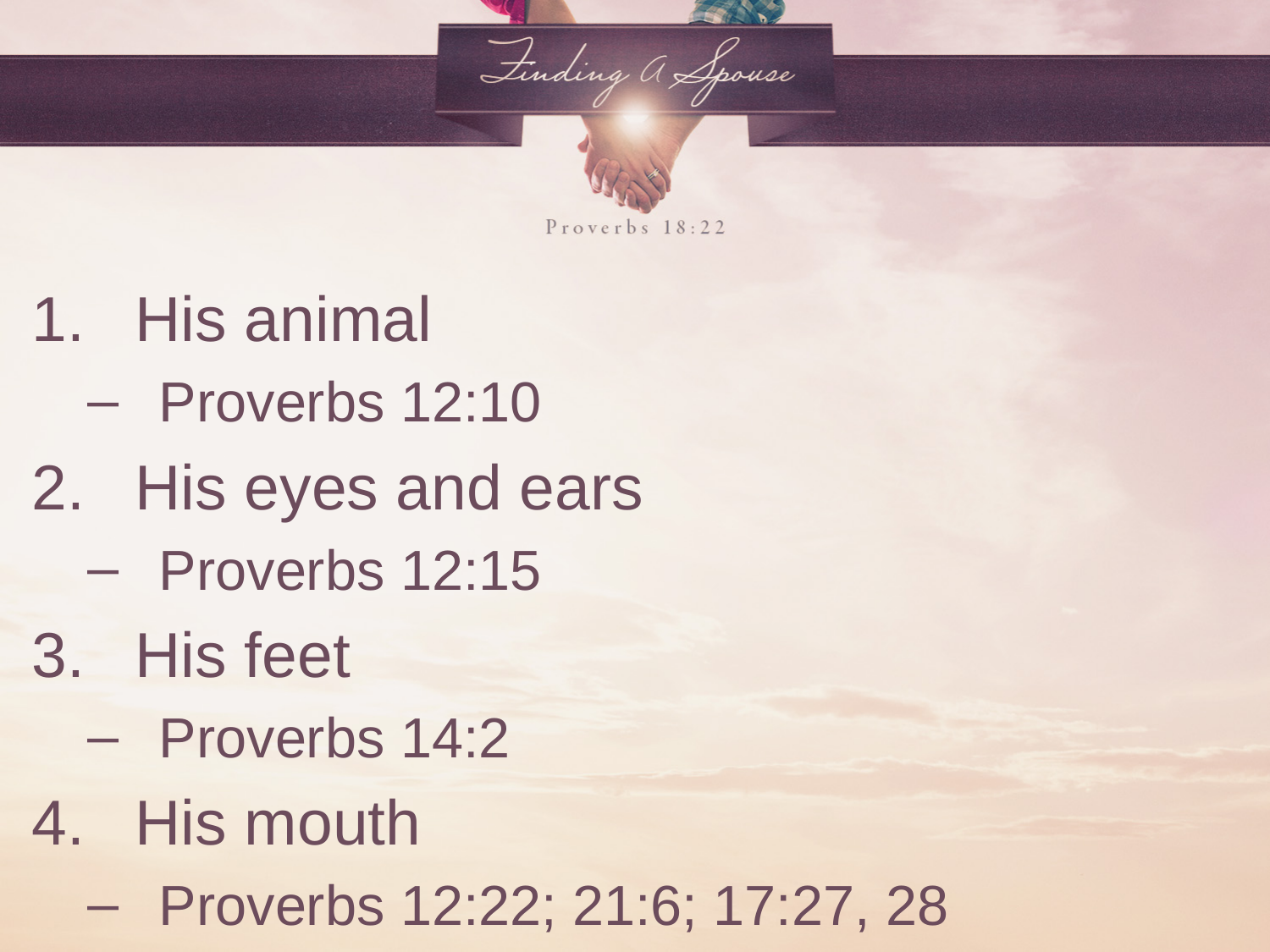

His animal
Proverbs 12:10
His eyes and ears
Proverbs 12:15
His feet
Proverbs 14:2
His mouth
Proverbs 12:22; 21:6; 17:27, 28